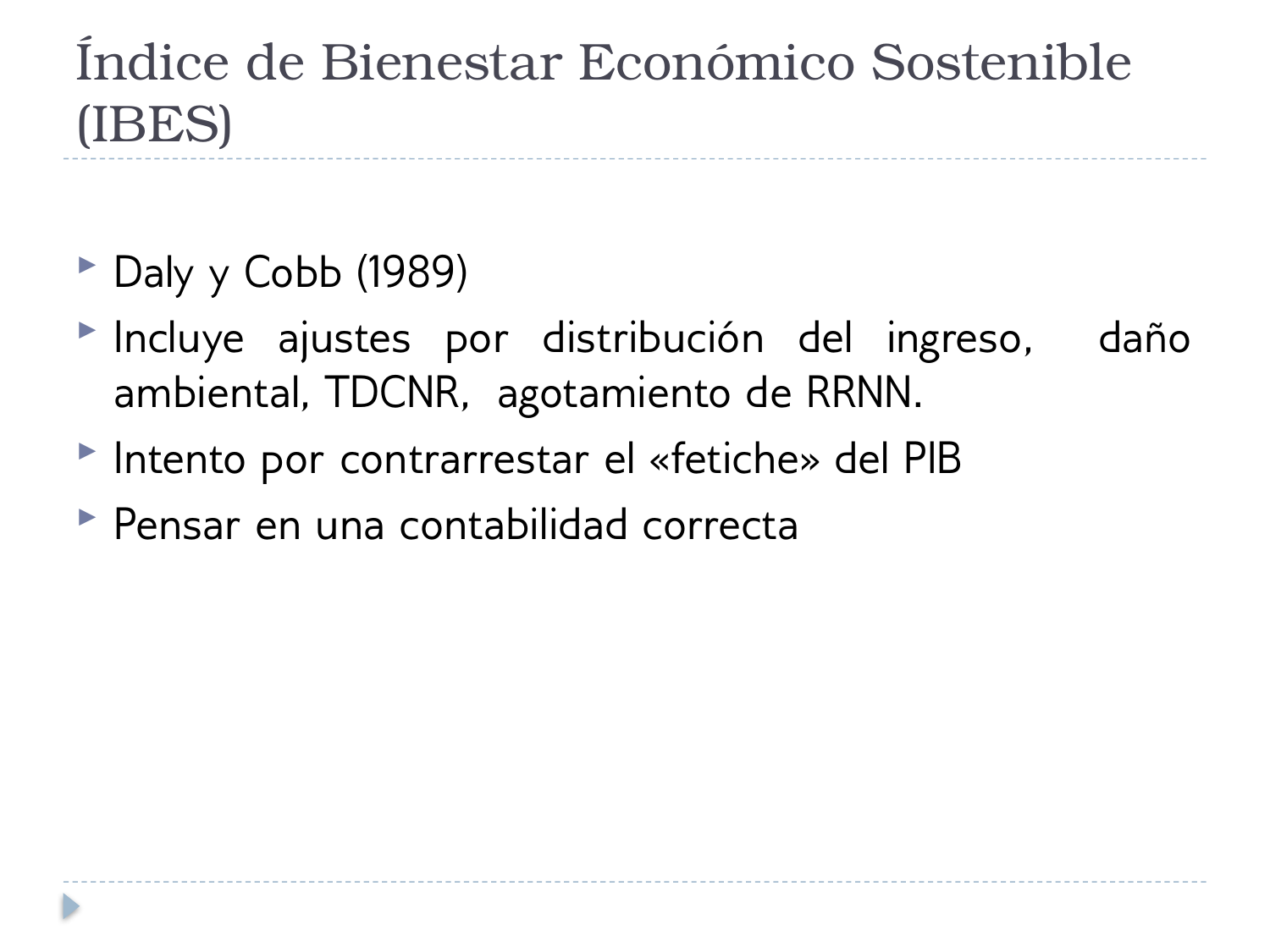

# Índice de Bienestar Económico Sostenible (IBES)

Daly y Cobb (1989)
Incluye ajustes por distribución del ingreso,  daño ambiental, TDCNR,  agotamiento de RRNN.
Intento por contrarrestar el «fetiche» del PIB
Pensar en una contabilidad correcta